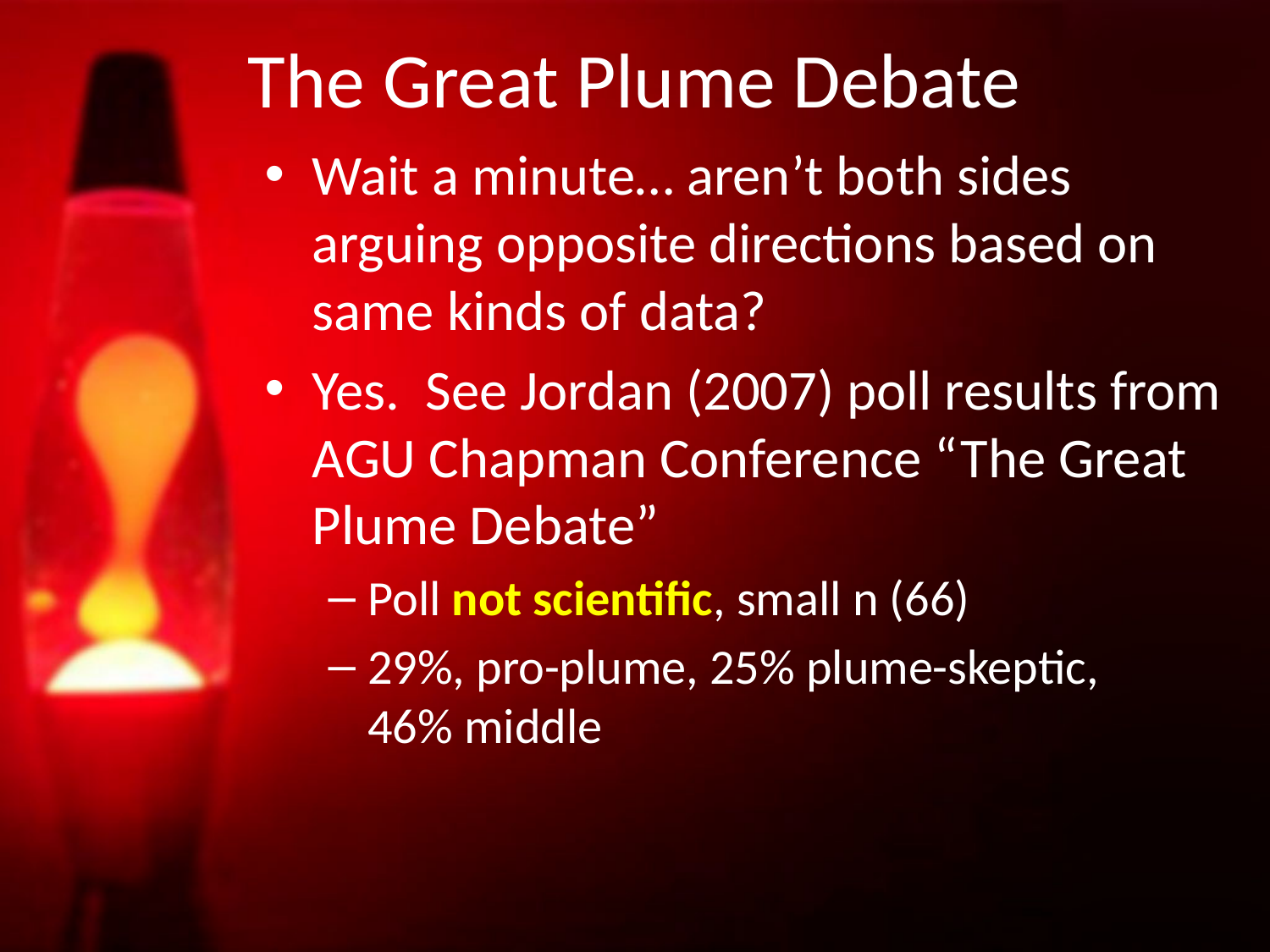

# The Great Plume Debate
Wait a minute… aren’t both sides arguing opposite directions based on same kinds of data?
Yes.  See Jordan (2007) poll results from AGU Chapman Conference “The Great Plume Debate”
Poll not scientific, small n (66)
29%, pro-plume, 25% plume-skeptic,
46% middle